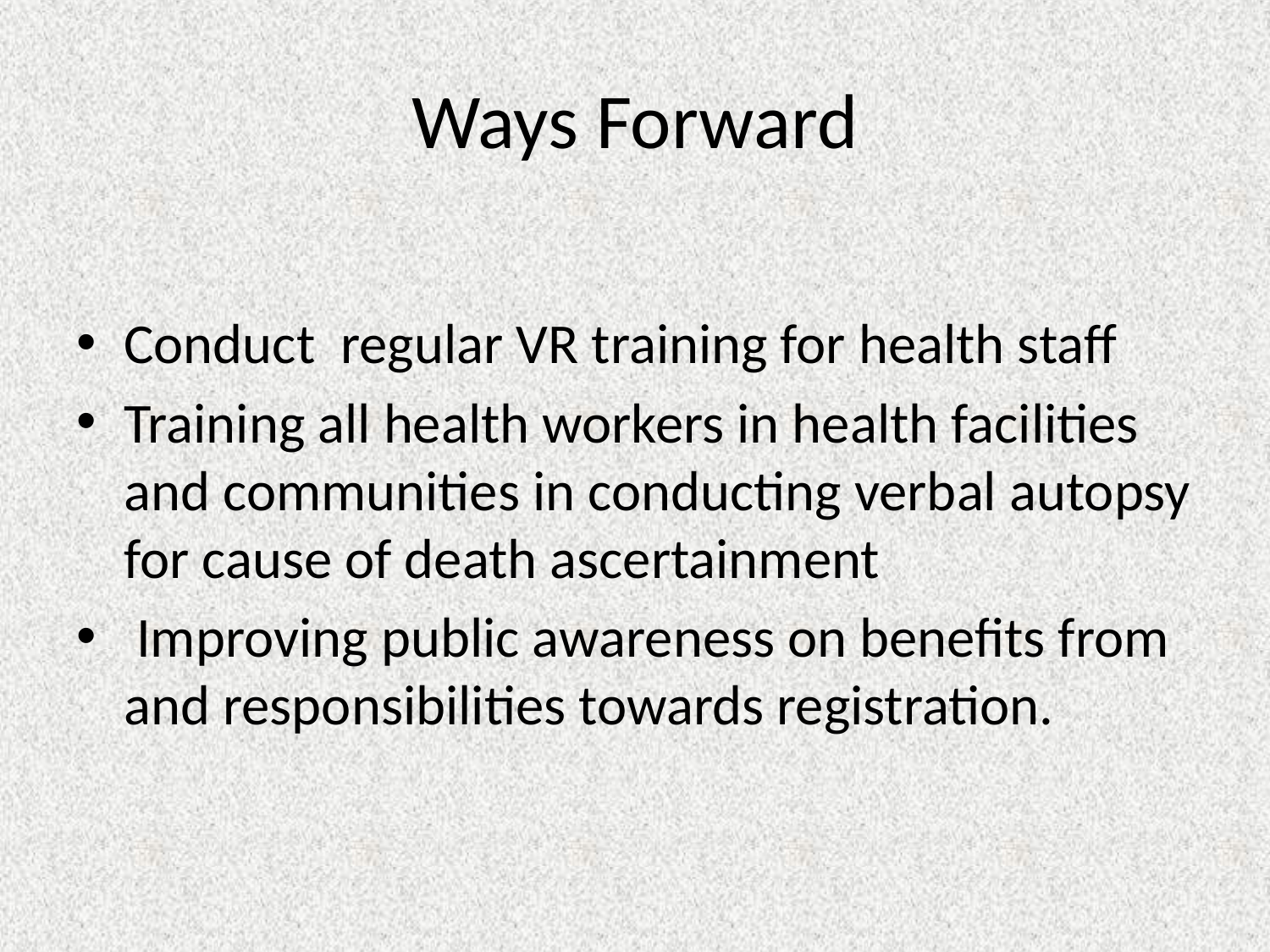

# Ways Forward

Conduct  regular VR training for health staff
Training all health workers in health facilities and communities in conducting verbal autopsy for cause of death ascertainment
 Improving public awareness on benefits from and responsibilities towards registration.